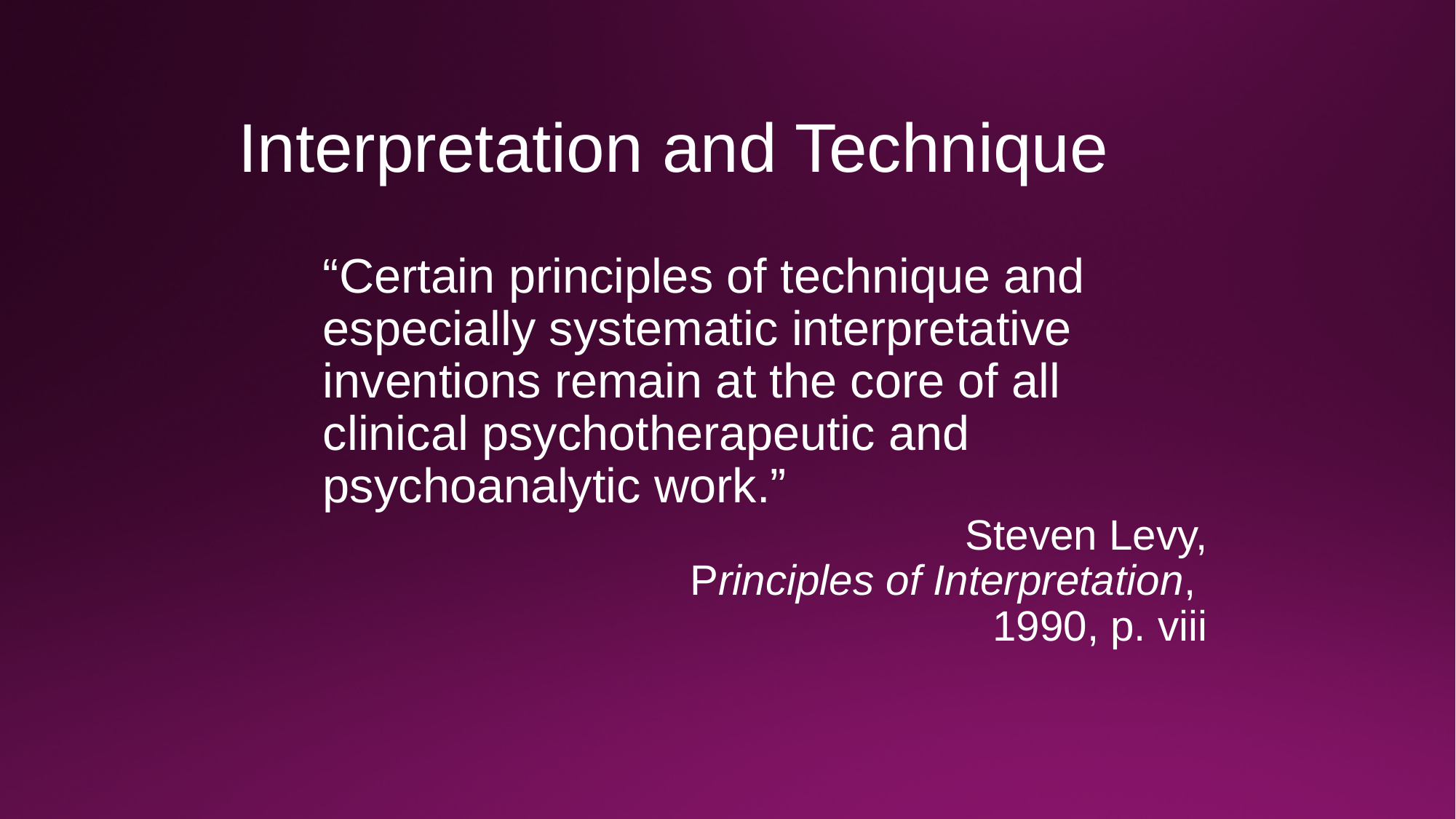

# Interpretation and Technique
“Certain principles of technique and especially systematic interpretative inventions remain at the core of all clinical psychotherapeutic and psychoanalytic work.”
					Steven Levy, Principles of Interpretation,
1990, p. viii